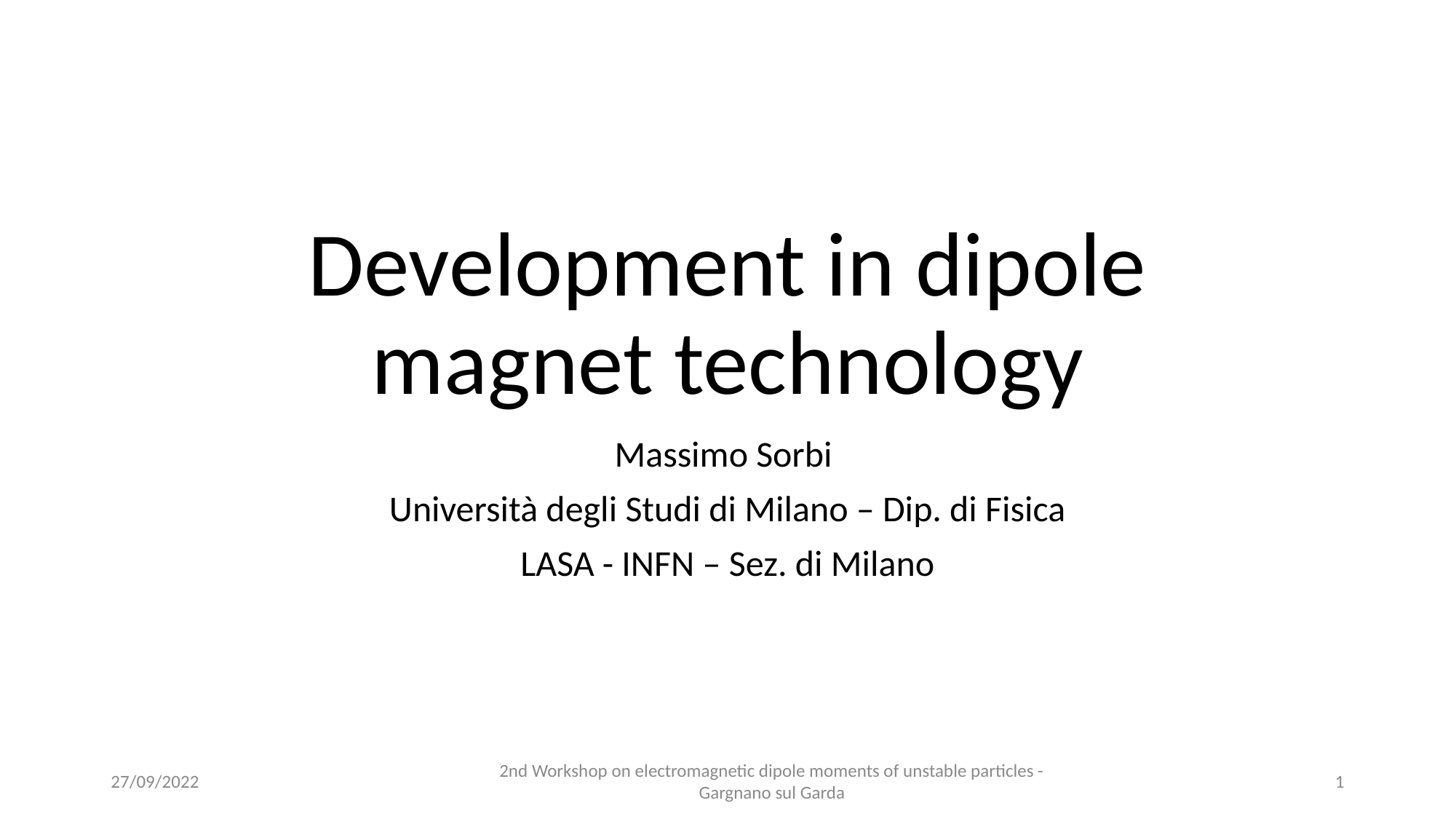

# Development in dipole magnet technology
Massimo Sorbi
Università degli Studi di Milano – Dip. di Fisica
LASA - INFN – Sez. di Milano
27/09/2022
2nd Workshop on electromagnetic dipole moments of unstable particles - Gargnano sul Garda
1